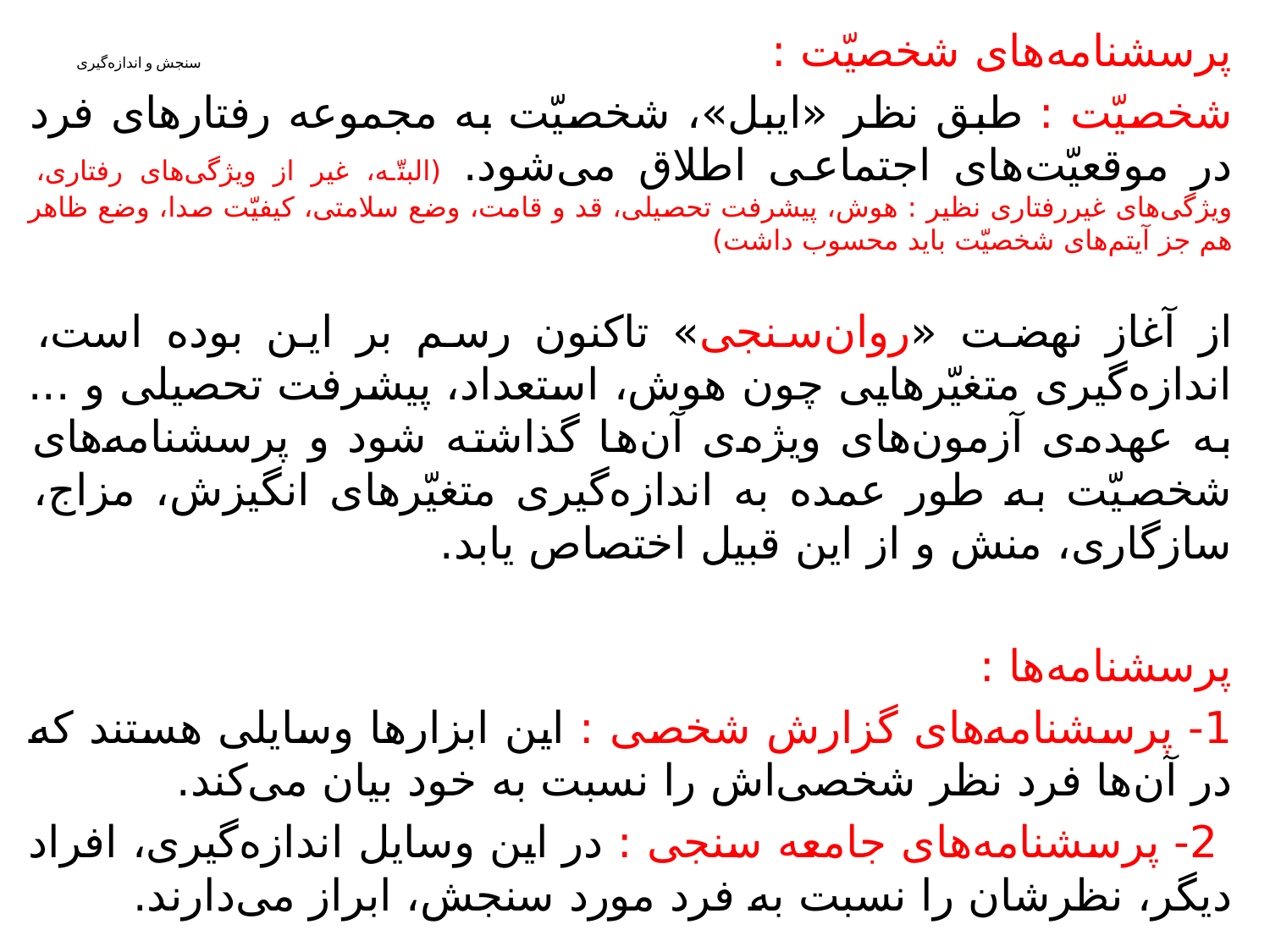

پرسشنامه‌های شخصیّت :
شخصیّت : طبق نظر «ایبل»، شخصیّت به مجموعه رفتارهای فرد در موقعیّت‌های اجتماعی اطلاق می‌شود. (البتّه، غیر از ویژگی‌های رفتاری، ویژگی‌های غیررفتاری نظیر : هوش، پیشرفت تحصیلی، قد و قامت، وضع سلامتی، کیفیّت صدا، وضع ظاهر هم جز آیتم‌های شخصیّت باید محسوب داشت)

از آغاز نهضت «روان‌سنجی» تاکنون رسم بر این بوده است، اندازه‌گیری متغیّرهایی چون هوش، استعداد، پیشرفت تحصیلی و ... به عهده‌ی آزمون‌های ویژه‌ی آن‌ها گذاشته شود و پرسشنامه‌های شخصیّت به طور عمده به اندازه‌گیری متغیّرهای انگیزش، مزاج، سازگاری، منش و از این قبیل اختصاص یابد.

پرسشنامه‌ها :
1- پرسشنامه‌های گزارش شخصی : این ابزارها وسایلی هستند که در آن‌ها فرد نظر شخصی‌اش را نسبت به خود بیان می‌کند.
 2- پرسشنامه‌های جامعه سنجی : در این وسایل اندازه‌گیری، افراد دیگر، نظرشان را نسبت به فرد مورد سنجش، ابراز می‌دارند.

# سنجش و اندازه‌گیری